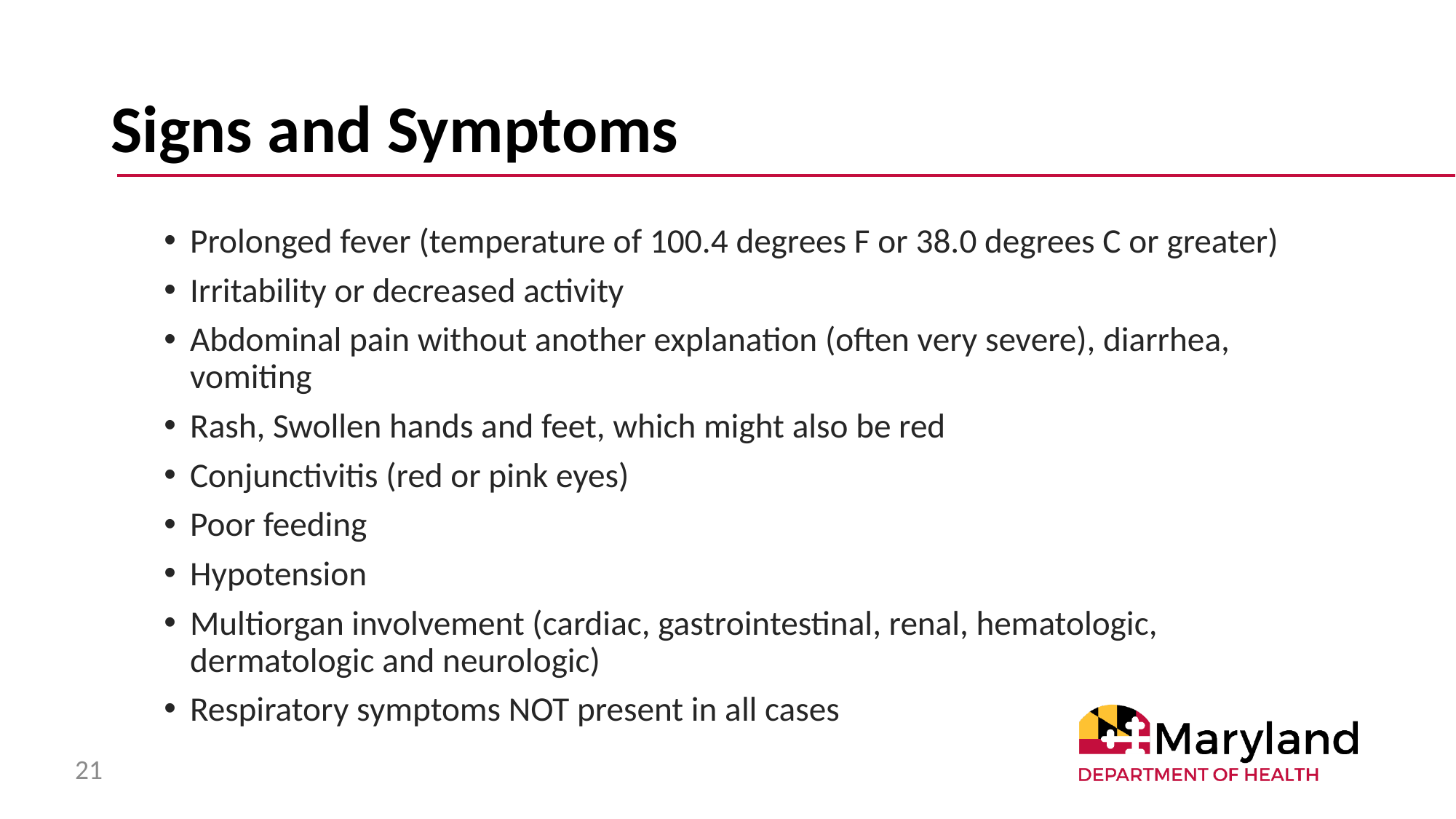

# Signs and Symptoms
Prolonged fever (temperature of 100.4 degrees F or 38.0 degrees C or greater)
Irritability or decreased activity
Abdominal pain without another explanation (often very severe), diarrhea, vomiting
Rash, Swollen hands and feet, which might also be red
Conjunctivitis (red or pink eyes)
Poor feeding
Hypotension
Multiorgan involvement (cardiac, gastrointestinal, renal, hematologic, dermatologic and neurologic)
Respiratory symptoms NOT present in all cases

21